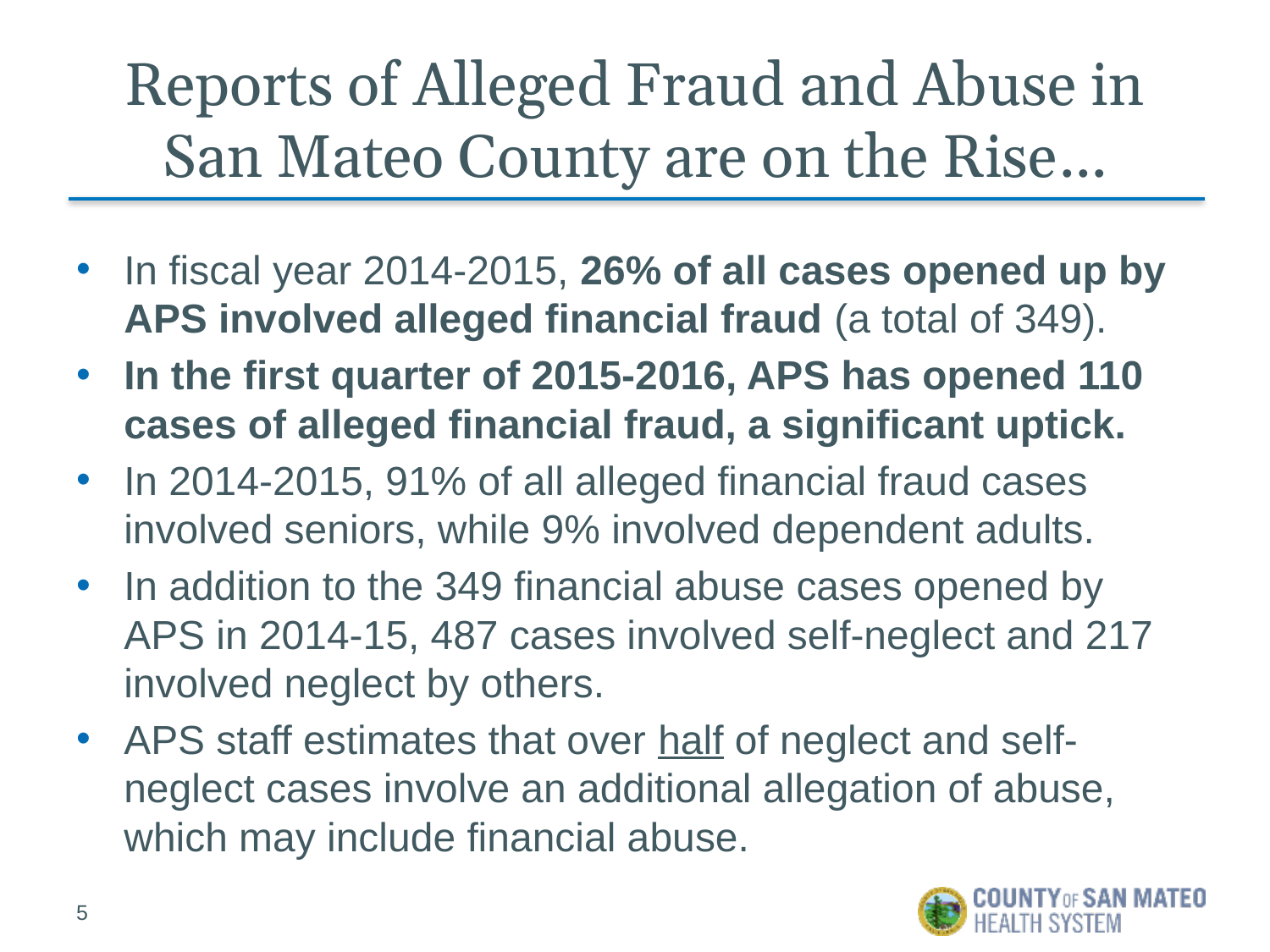

# Reports of Alleged Fraud and Abuse in San Mateo County are on the Rise…
In fiscal year 2014-2015, 26% of all cases opened up by APS involved alleged financial fraud (a total of 349).
In the first quarter of 2015-2016, APS has opened 110 cases of alleged financial fraud, a significant uptick.
In 2014-2015, 91% of all alleged financial fraud cases involved seniors, while 9% involved dependent adults.
In addition to the 349 financial abuse cases opened by APS in 2014-15, 487 cases involved self-neglect and 217 involved neglect by others.
APS staff estimates that over half of neglect and self-neglect cases involve an additional allegation of abuse, which may include financial abuse.

5